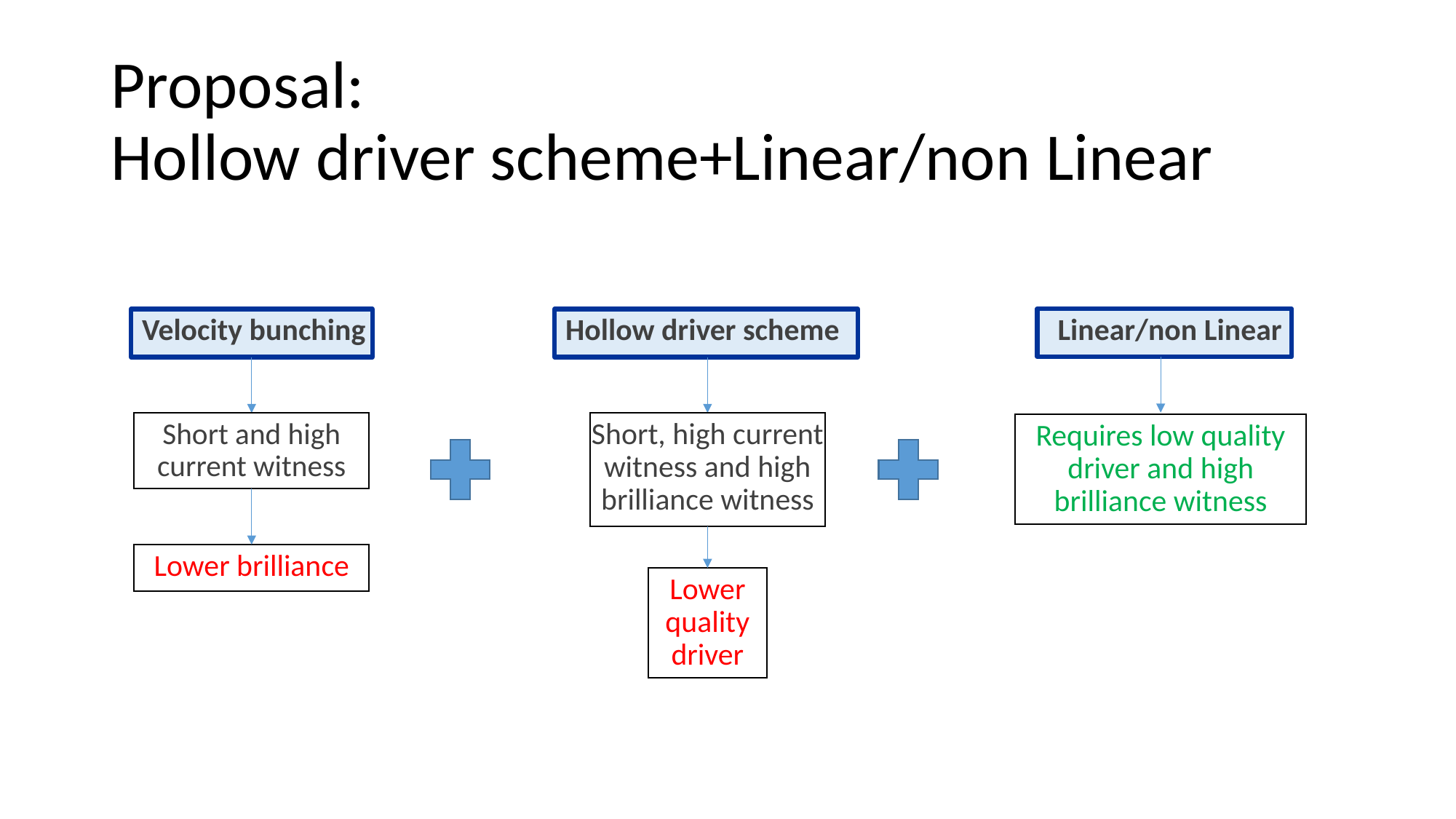

# Proposal: Hollow driver scheme+Linear/non Linear
Linear/non Linear
Velocity bunching
Hollow driver scheme
Short and high current witness
Short, high current witness and high brilliance witness
Requires low quality driver and high brilliance witness

Lower brilliance
Lower quality driver